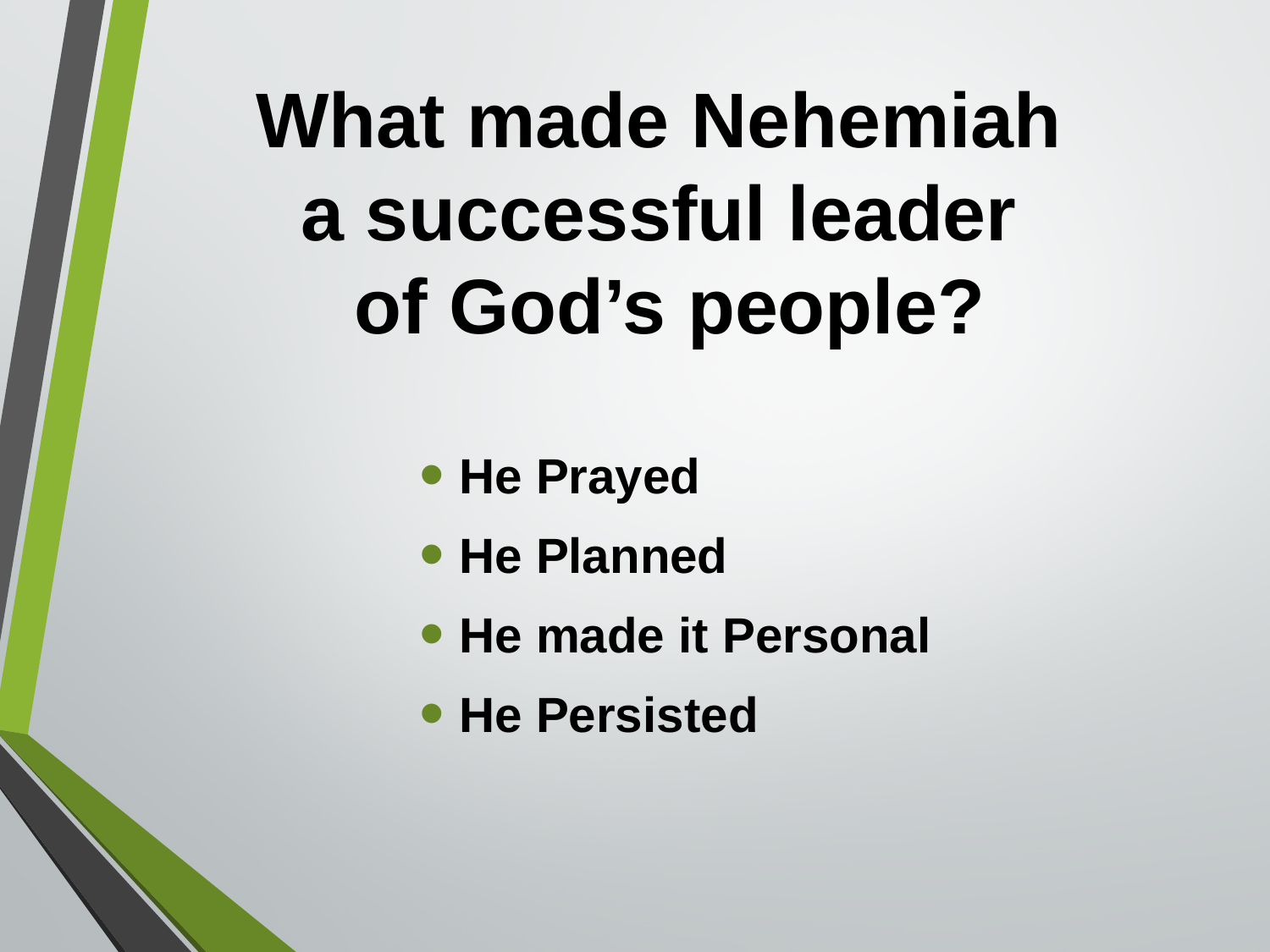

# What made Nehemiah a successful leader of God’s people?
He Prayed
He Planned
He made it Personal
He Persisted